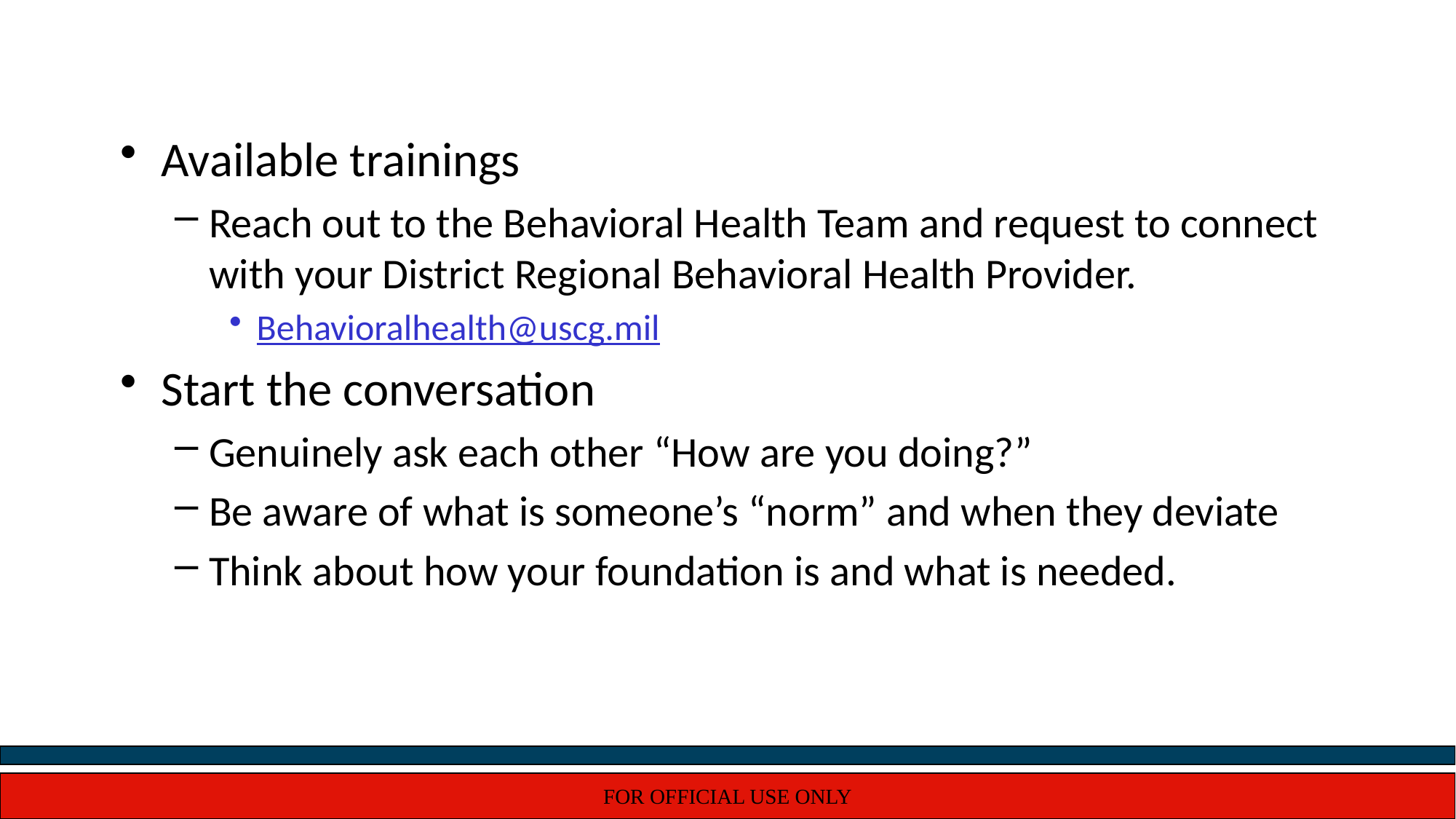

Available trainings
Reach out to the Behavioral Health Team and request to connect with your District Regional Behavioral Health Provider.
Behavioralhealth@uscg.mil
Start the conversation
Genuinely ask each other “How are you doing?”
Be aware of what is someone’s “norm” and when they deviate
Think about how your foundation is and what is needed.
FOR OFFICIAL USE ONLY